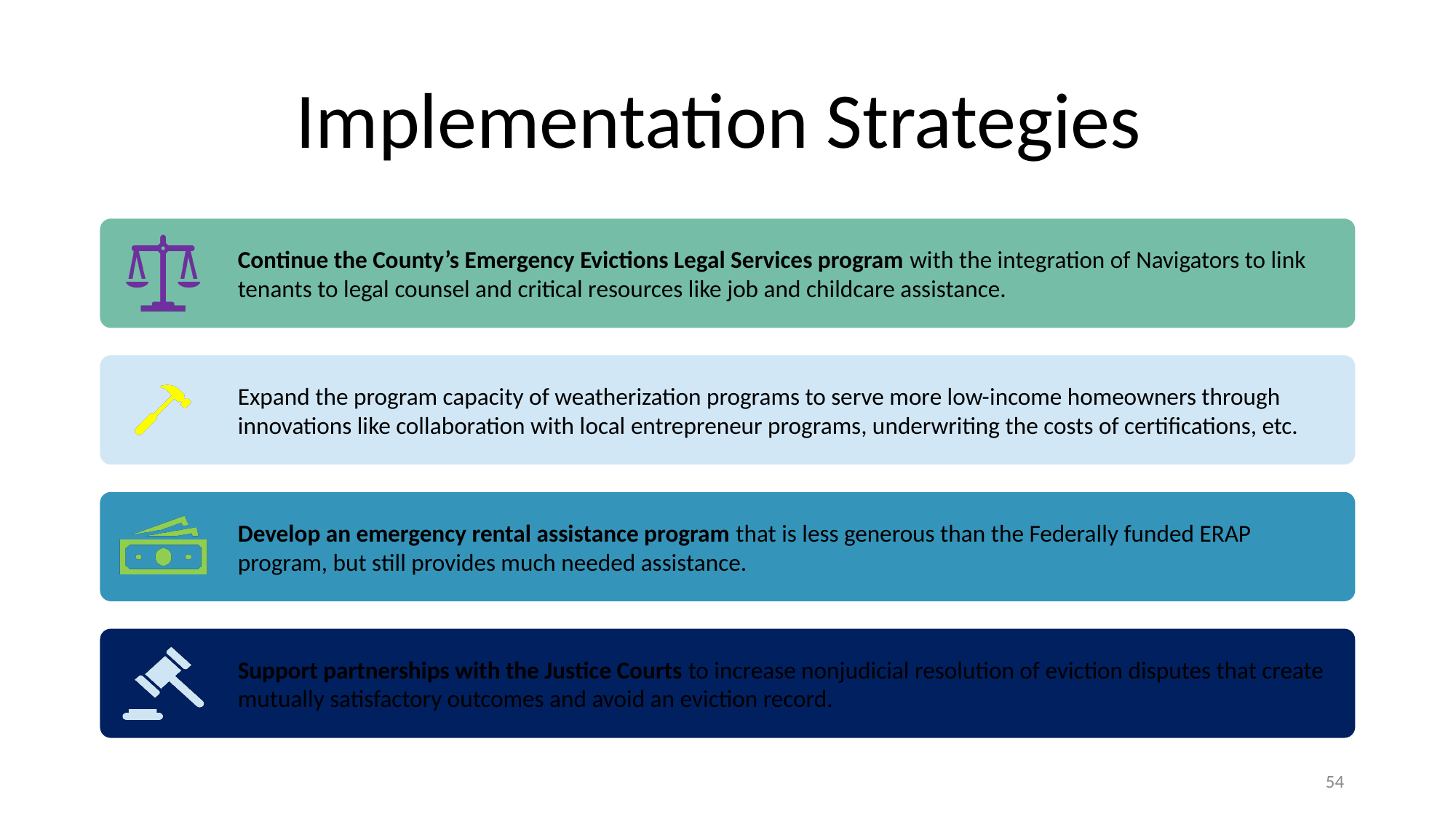

Implementation Strategies
Continue the County’s Emergency Evictions Legal Services program with the integration of Navigators to link tenants to legal counsel and critical resources like job and childcare assistance.
Expand the program capacity of weatherization programs to serve more low-income homeowners through innovations like collaboration with local entrepreneur programs, underwriting the costs of certifications, etc.
Develop an emergency rental assistance program that is less generous than the Federally funded ERAP program, but still provides much needed assistance.
Support partnerships with the Justice Courts to increase nonjudicial resolution of eviction disputes that create mutually satisfactory outcomes and avoid an eviction record.
54